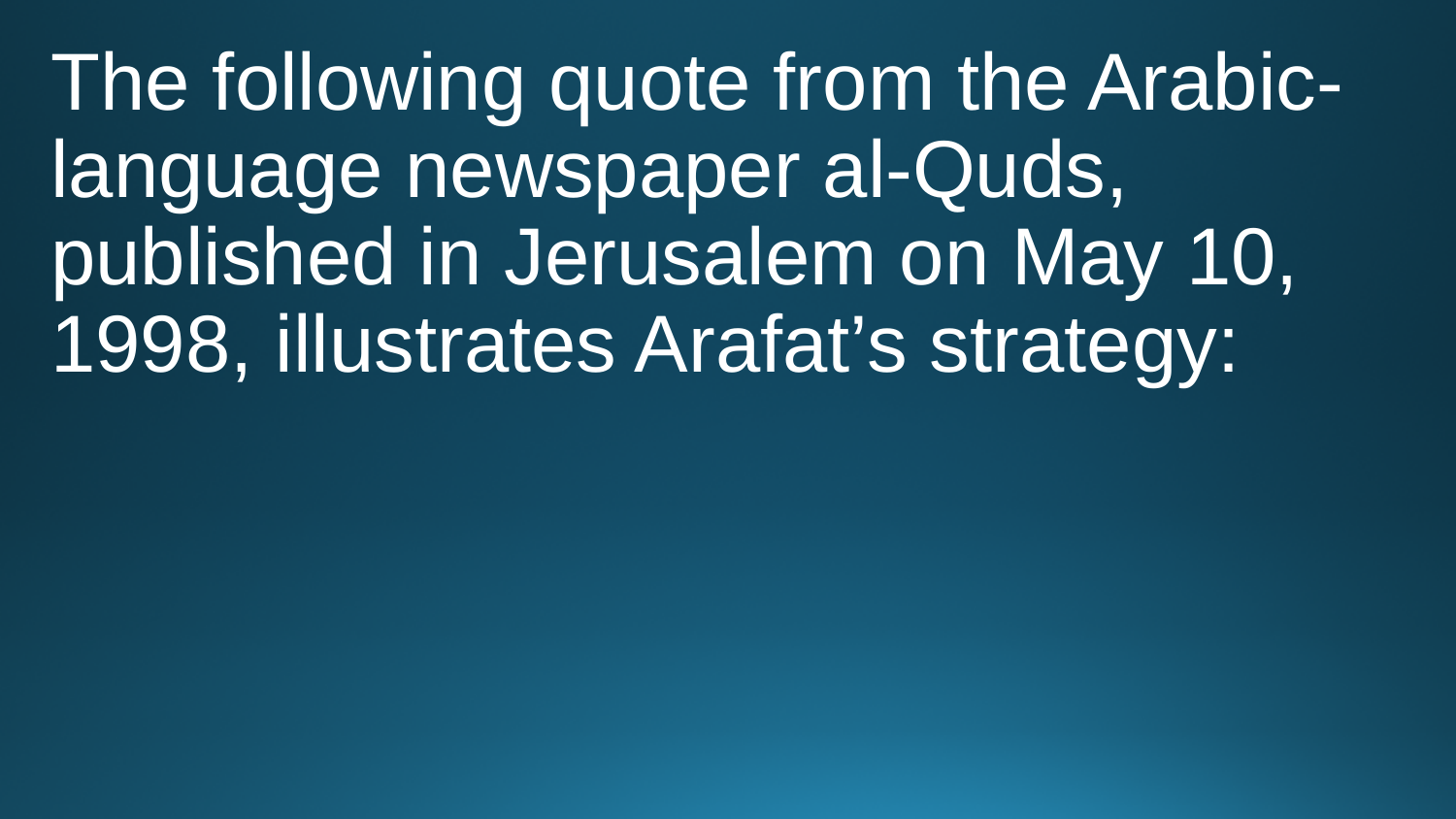

The following quote from the Arabic-language newspaper al-Quds, published in Jerusalem on May 10, 1998, illustrates Arafat’s strategy: